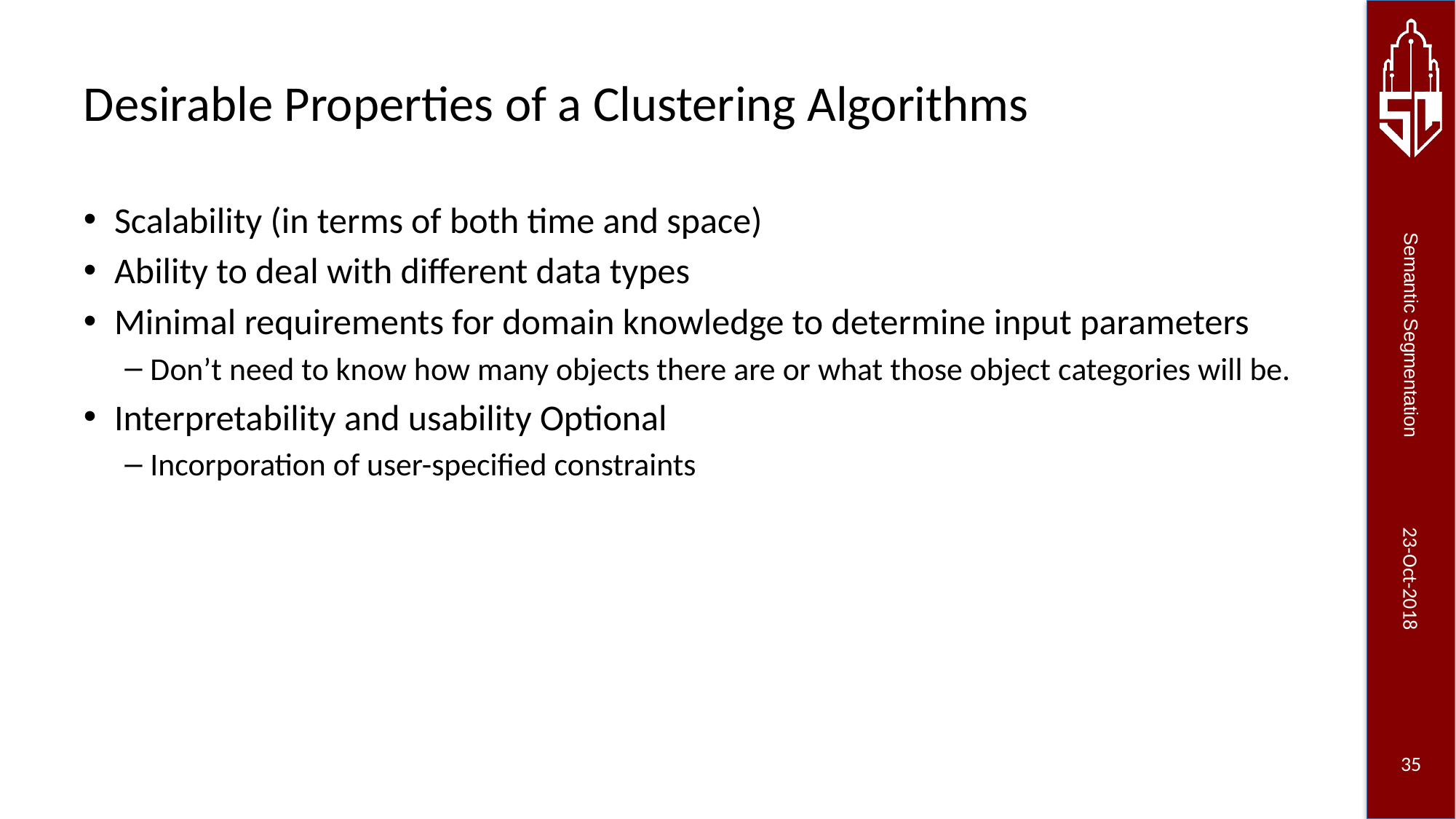

# Desirable Properties of a Clustering Algorithms
Scalability (in terms of both time and space)
Ability to deal with different data types
Minimal requirements for domain knowledge to determine input parameters
Don’t need to know how many objects there are or what those object categories will be.
Interpretability and usability Optional
Incorporation of user-specified constraints